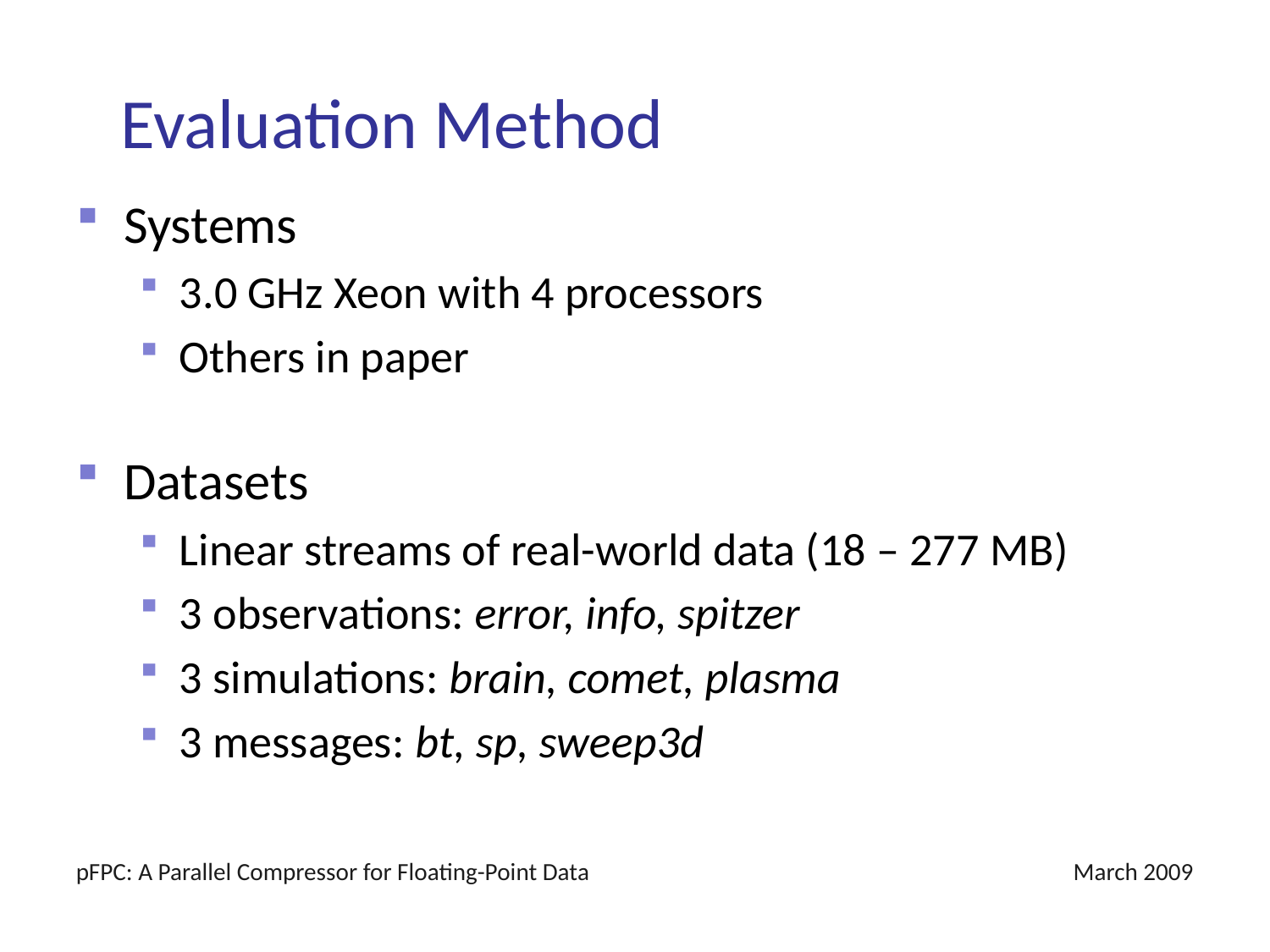

# Evaluation Method
Systems
3.0 GHz Xeon with 4 processors
Others in paper

Datasets
Linear streams of real-world data (18 – 277 MB)
3 observations: error, info, spitzer
3 simulations: brain, comet, plasma
3 messages: bt, sp, sweep3d
pFPC: A Parallel Compressor for Floating-Point Data
March 2009